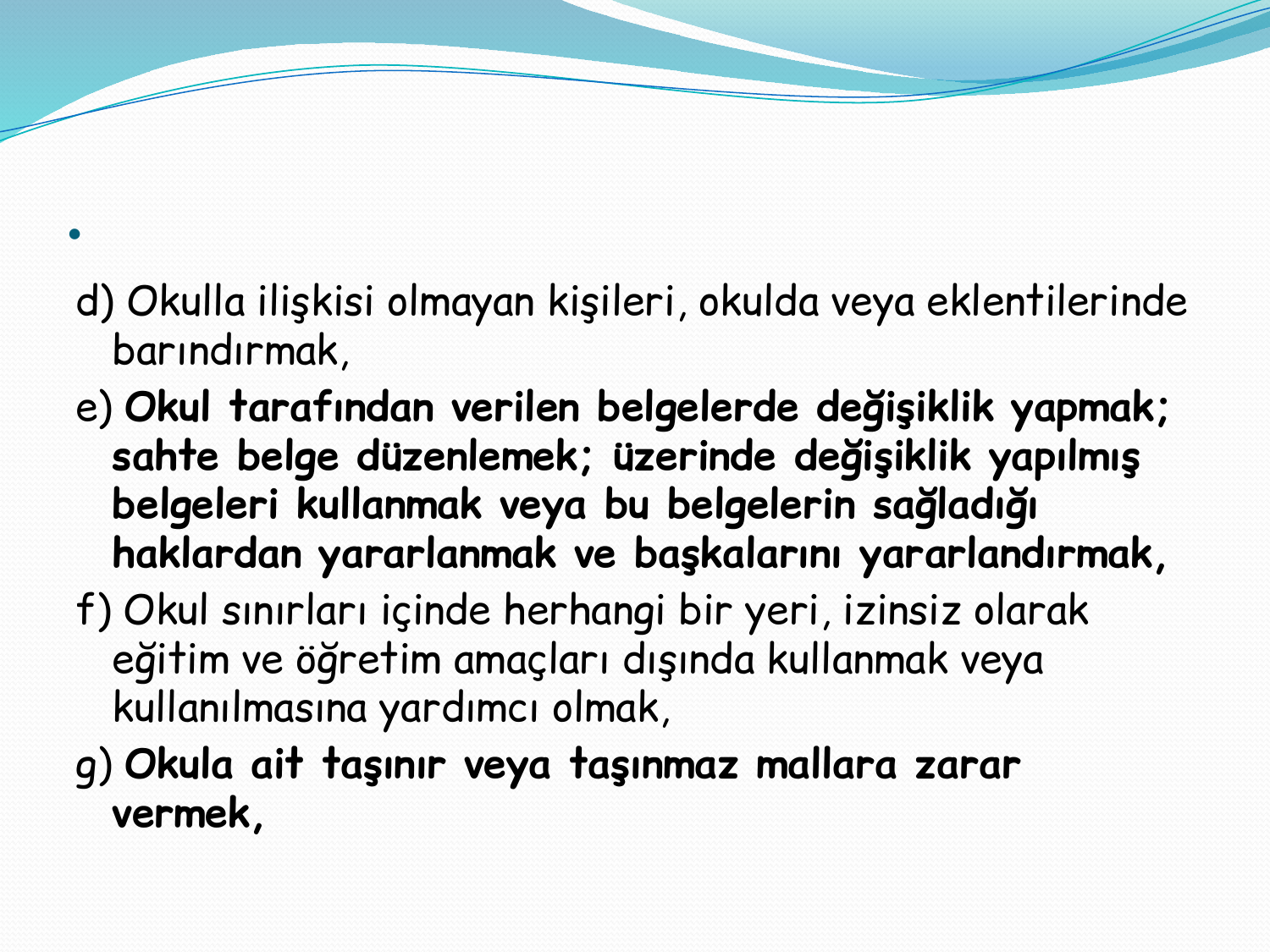

# .
d) Okulla ilişkisi olmayan kişileri, okulda veya eklentilerinde barındırmak,
e) Okul tarafından verilen belgelerde değişiklik yapmak; sahte belge düzenlemek; üzerinde değişiklik yapılmış belgeleri kullanmak veya bu belgelerin sağladığı haklardan yararlanmak ve başkalarını yararlandırmak,
f) Okul sınırları içinde herhangi bir yeri, izinsiz olarak eğitim ve öğretim amaçları dışında kullanmak veya kullanılmasına yardımcı olmak,
g) Okula ait taşınır veya taşınmaz mallara zarar vermek,